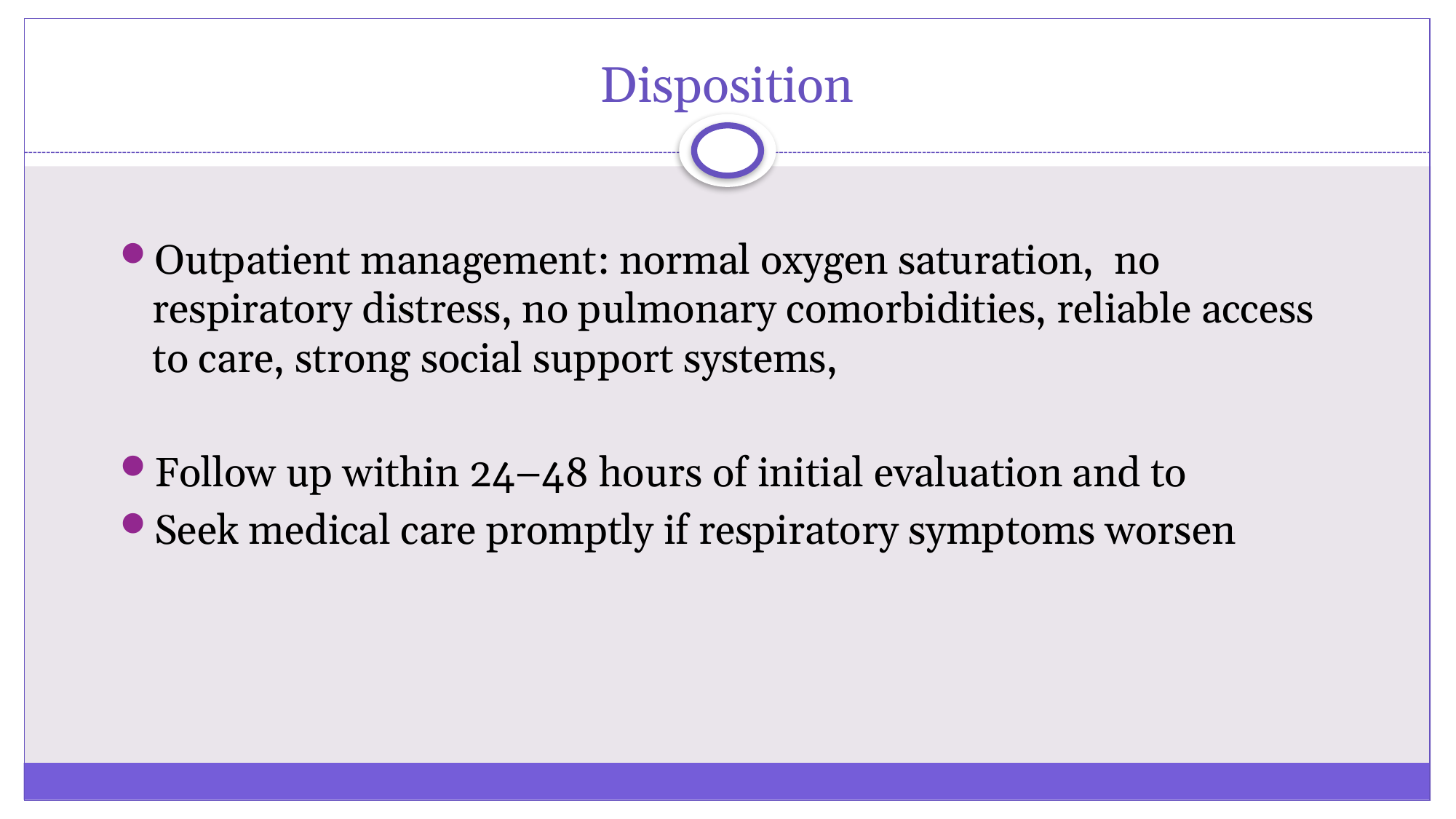

# Disposition
Outpatient management: normal oxygen saturation,  no respiratory distress, no pulmonary comorbidities, reliable access to care, strong social support systems,

Follow up within 24–48 hours of initial evaluation and to
Seek medical care promptly if respiratory symptoms worsen